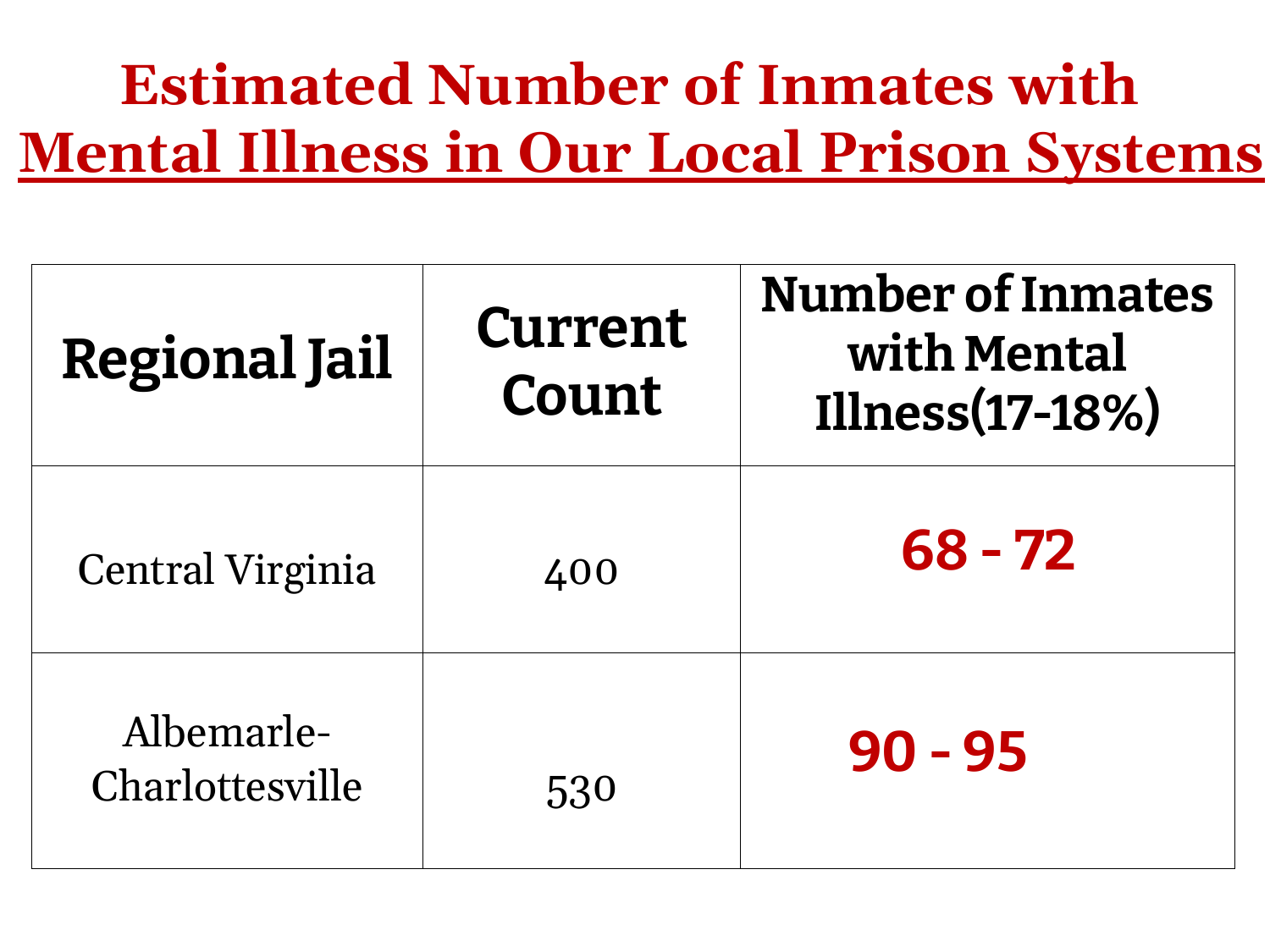

Estimated Number of Inmates with
Mental Illness in Our Local Prison Systems
| Regional Jail | Current Count | Number of Inmates with Mental Illness(17-18%) |
| --- | --- | --- |
| Central Virginia | 400 |  |
| Albemarle-Charlottesville | 530 |  |
68 - 72
90 - 95